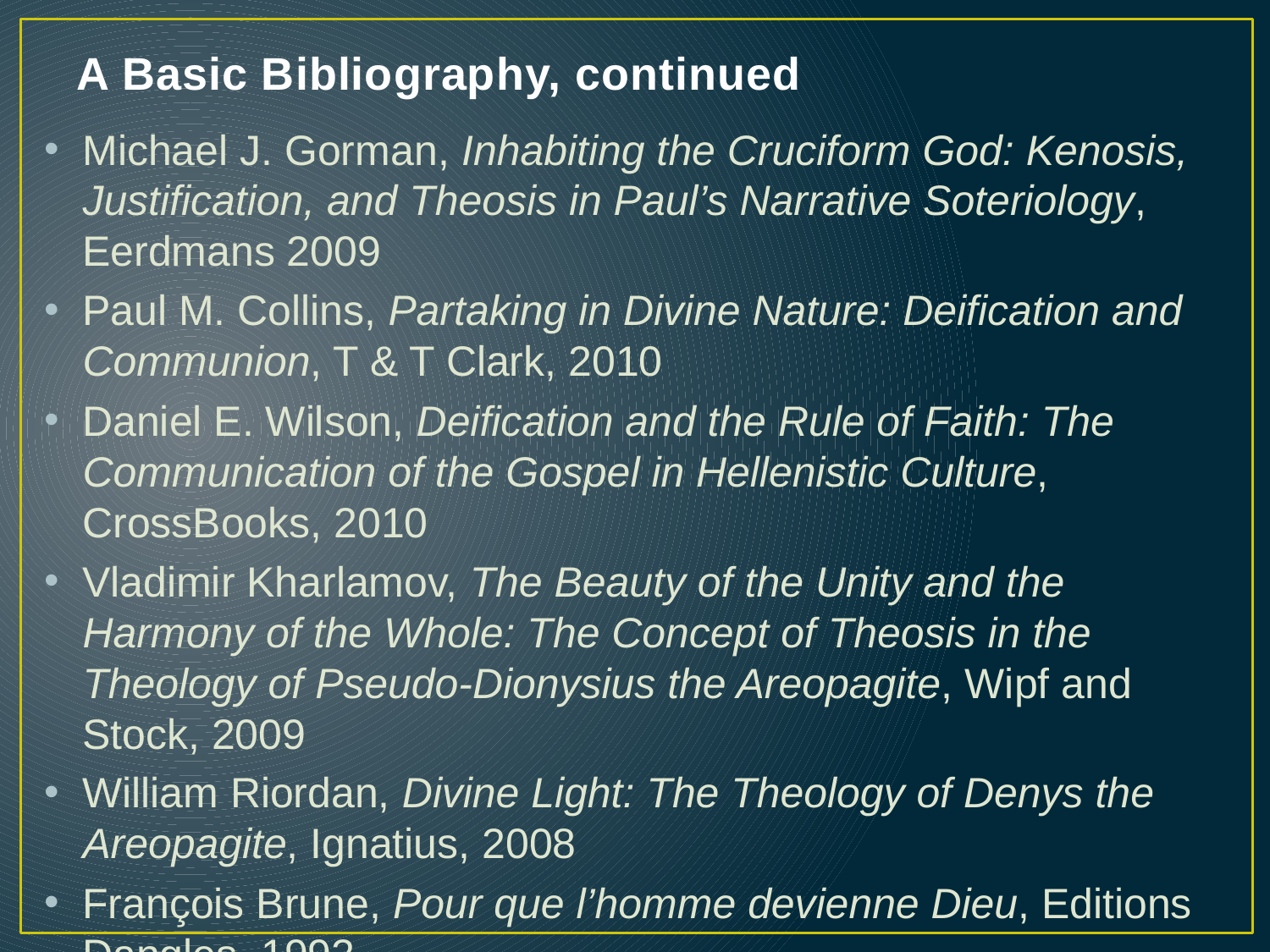

# A Basic Bibliography, continued
Michael J. Gorman, Inhabiting the Cruciform God: Kenosis, Justification, and Theosis in Paul’s Narrative Soteriology, Eerdmans 2009
Paul M. Collins, Partaking in Divine Nature: Deification and Communion, T & T Clark, 2010
Daniel E. Wilson, Deification and the Rule of Faith: The Communication of the Gospel in Hellenistic Culture, CrossBooks, 2010
Vladimir Kharlamov, The Beauty of the Unity and the Harmony of the Whole: The Concept of Theosis in the Theology of Pseudo-Dionysius the Areopagite, Wipf and Stock, 2009
William Riordan, Divine Light: The Theology of Denys the Areopagite, Ignatius, 2008
François Brune, Pour que l’homme devienne Dieu, Editions Dangles, 1992